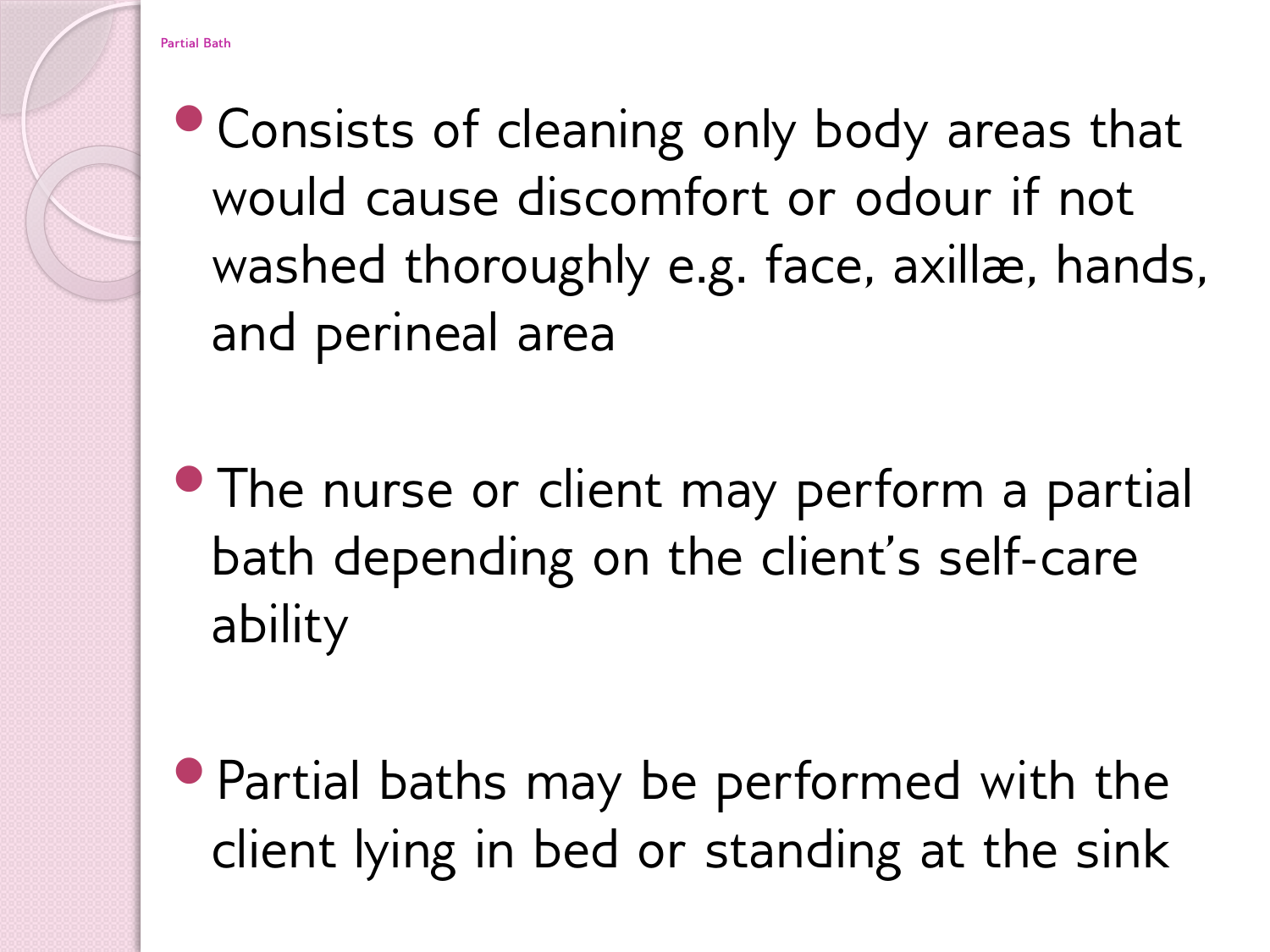

# Partial Bath
Consists of cleaning only body areas that would cause discomfort or odour if not washed thoroughly e.g. face, axillae, hands, and perineal area

The nurse or client may perform a partial bath depending on the client’s self-care ability

Partial baths may be performed with the client lying in bed or standing at the sink